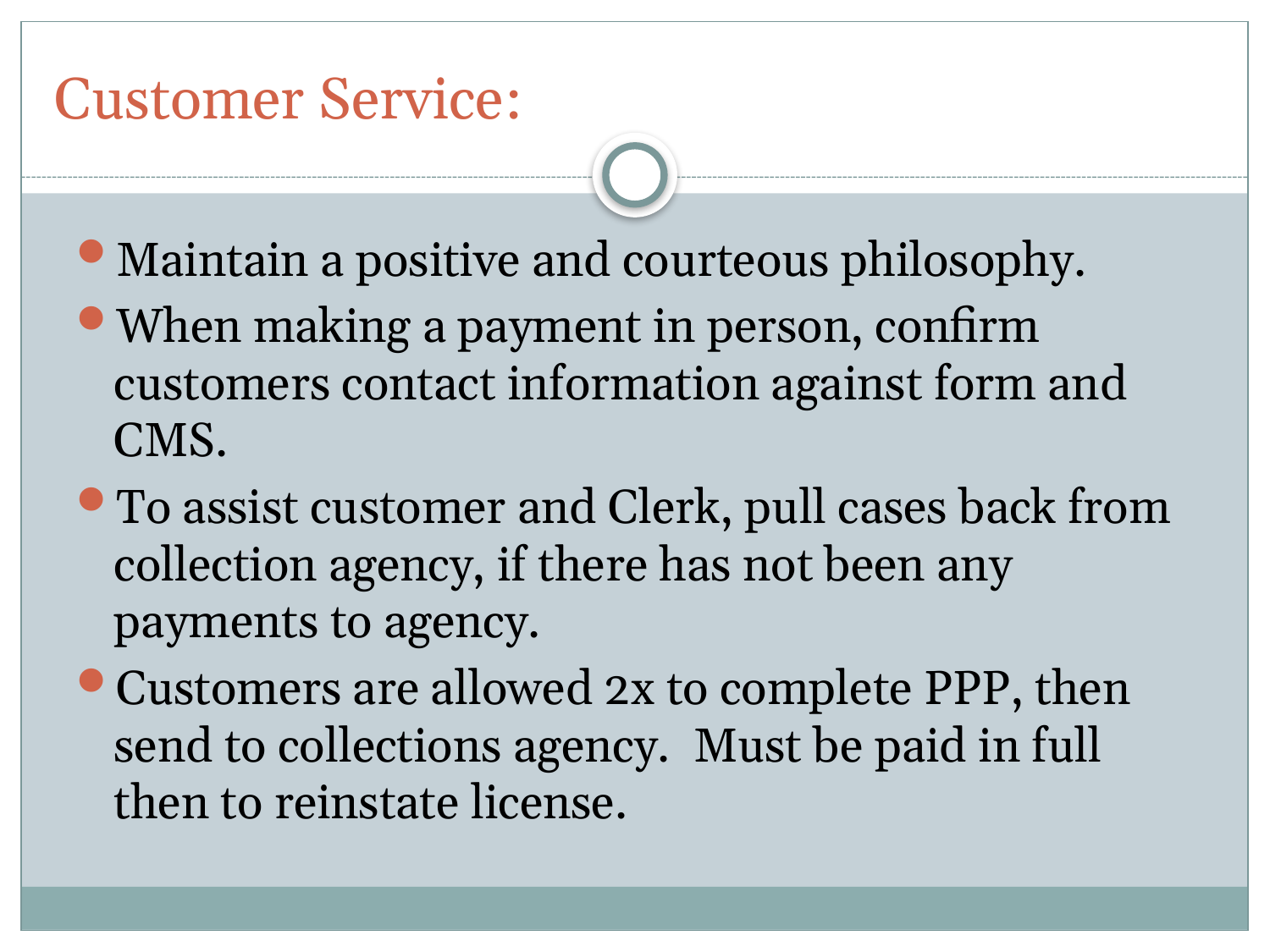

# Customer Service:
Maintain a positive and courteous philosophy.
When making a payment in person, confirm customers contact information against form and CMS.
To assist customer and Clerk, pull cases back from collection agency, if there has not been any payments to agency.
Customers are allowed 2x to complete PPP, then send to collections agency.  Must be paid in full then to reinstate license.